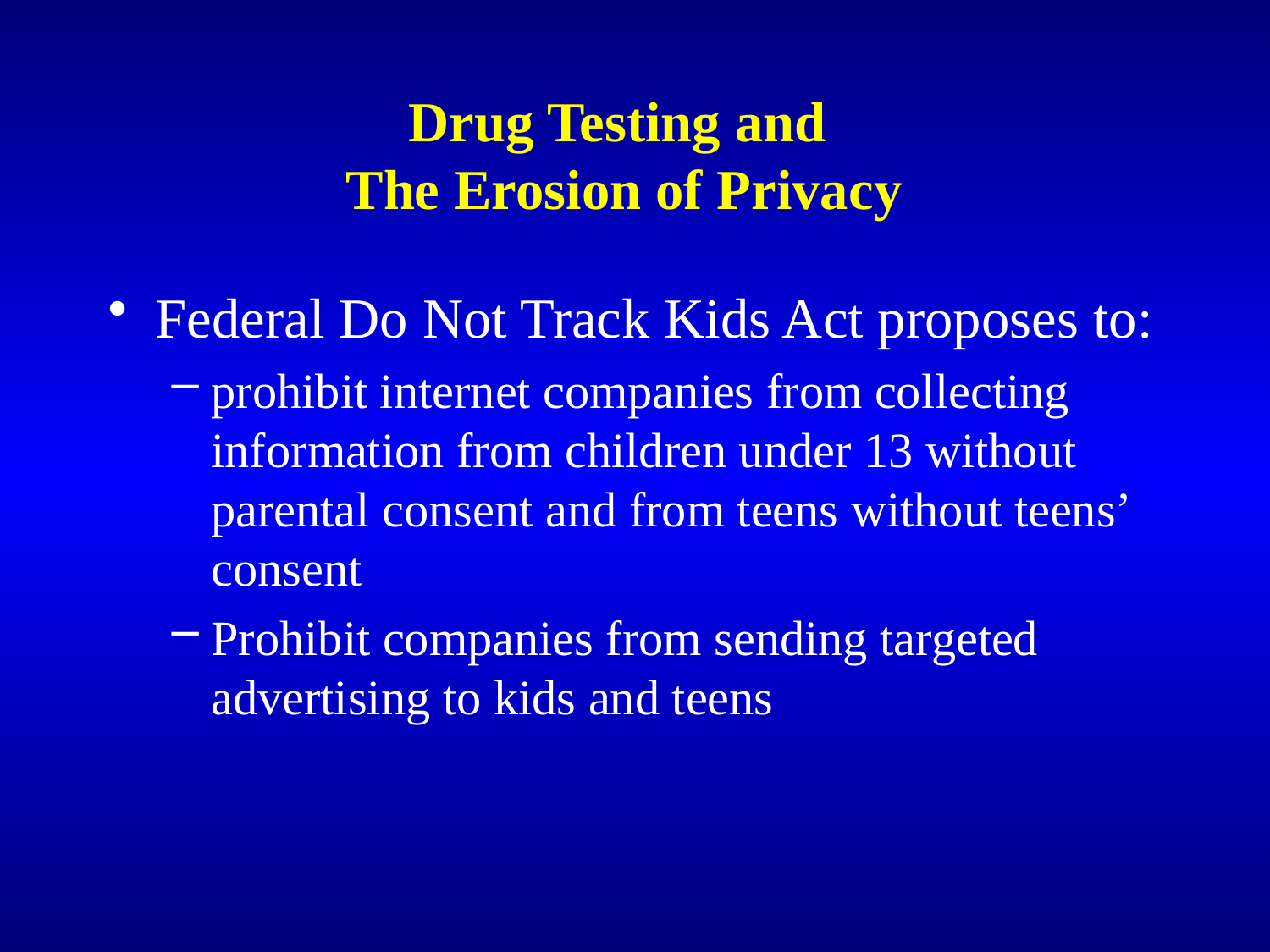

# Drug Testing and The Erosion of Privacy
Federal Do Not Track Kids Act proposes to:
prohibit internet companies from collecting information from children under 13 without parental consent and from teens without teens’ consent
Prohibit companies from sending targeted advertising to kids and teens